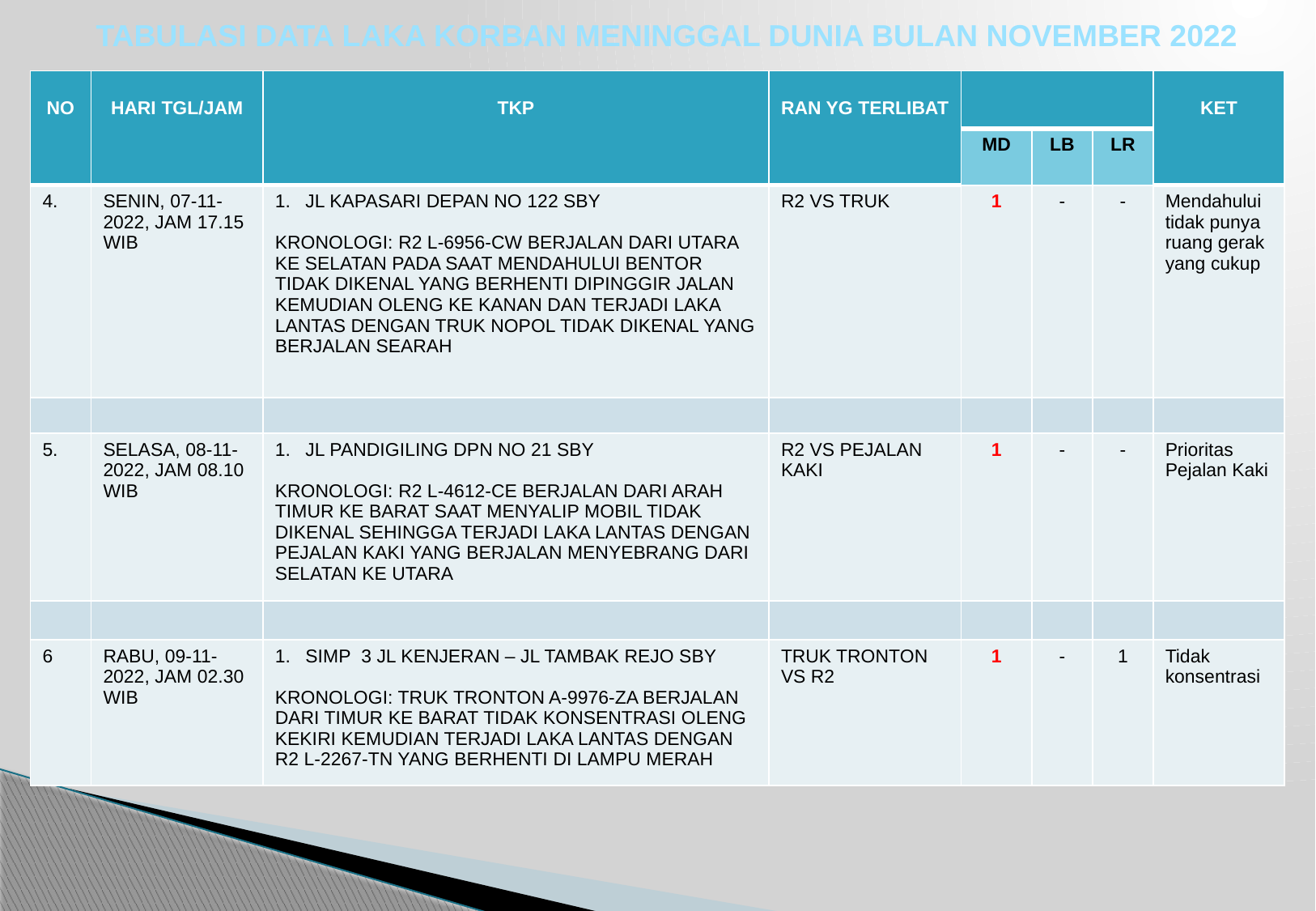

TABULASI DATA LAKA KORBAN MENINGGAL DUNIA BULAN NOVEMBER 2022
| NO | HARI TGL/JAM | TKP | RAN YG TERLIBAT |  |  |  | KET |
| --- | --- | --- | --- | --- | --- | --- | --- |
|  |  |  |  | MD | LB | LR |  |
| 4. | SENIN, 07-11-2022, JAM 17.15 WIB | JL KAPASARI DEPAN NO 122 SBY KRONOLOGI: R2 L-6956-CW BERJALAN DARI UTARA KE SELATAN PADA SAAT MENDAHULUI BENTOR TIDAK DIKENAL YANG BERHENTI DIPINGGIR JALAN KEMUDIAN OLENG KE KANAN DAN TERJADI LAKA LANTAS DENGAN TRUK NOPOL TIDAK DIKENAL YANG BERJALAN SEARAH | R2 VS TRUK | 1 | - | - | Mendahului tidak punya ruang gerak yang cukup |
|  |  |  |  |  |  |  |  |
| 5. | SELASA, 08-11-2022, JAM 08.10 WIB | JL PANDIGILING DPN NO 21 SBY KRONOLOGI: R2 L-4612-CE BERJALAN DARI ARAH TIMUR KE BARAT SAAT MENYALIP MOBIL TIDAK DIKENAL SEHINGGA TERJADI LAKA LANTAS DENGAN PEJALAN KAKI YANG BERJALAN MENYEBRANG DARI SELATAN KE UTARA | R2 VS PEJALAN KAKI | 1 | - | - | Prioritas Pejalan Kaki |
|  |  |  |  |  |  |  |  |
| 6 | RABU, 09-11-2022, JAM 02.30 WIB | SIMP 3 JL KENJERAN – JL TAMBAK REJO SBY KRONOLOGI: TRUK TRONTON A-9976-ZA BERJALAN DARI TIMUR KE BARAT TIDAK KONSENTRASI OLENG KEKIRI KEMUDIAN TERJADI LAKA LANTAS DENGAN R2 L-2267-TN YANG BERHENTI DI LAMPU MERAH | TRUK TRONTON VS R2 | 1 | - | 1 | Tidak konsentrasi |